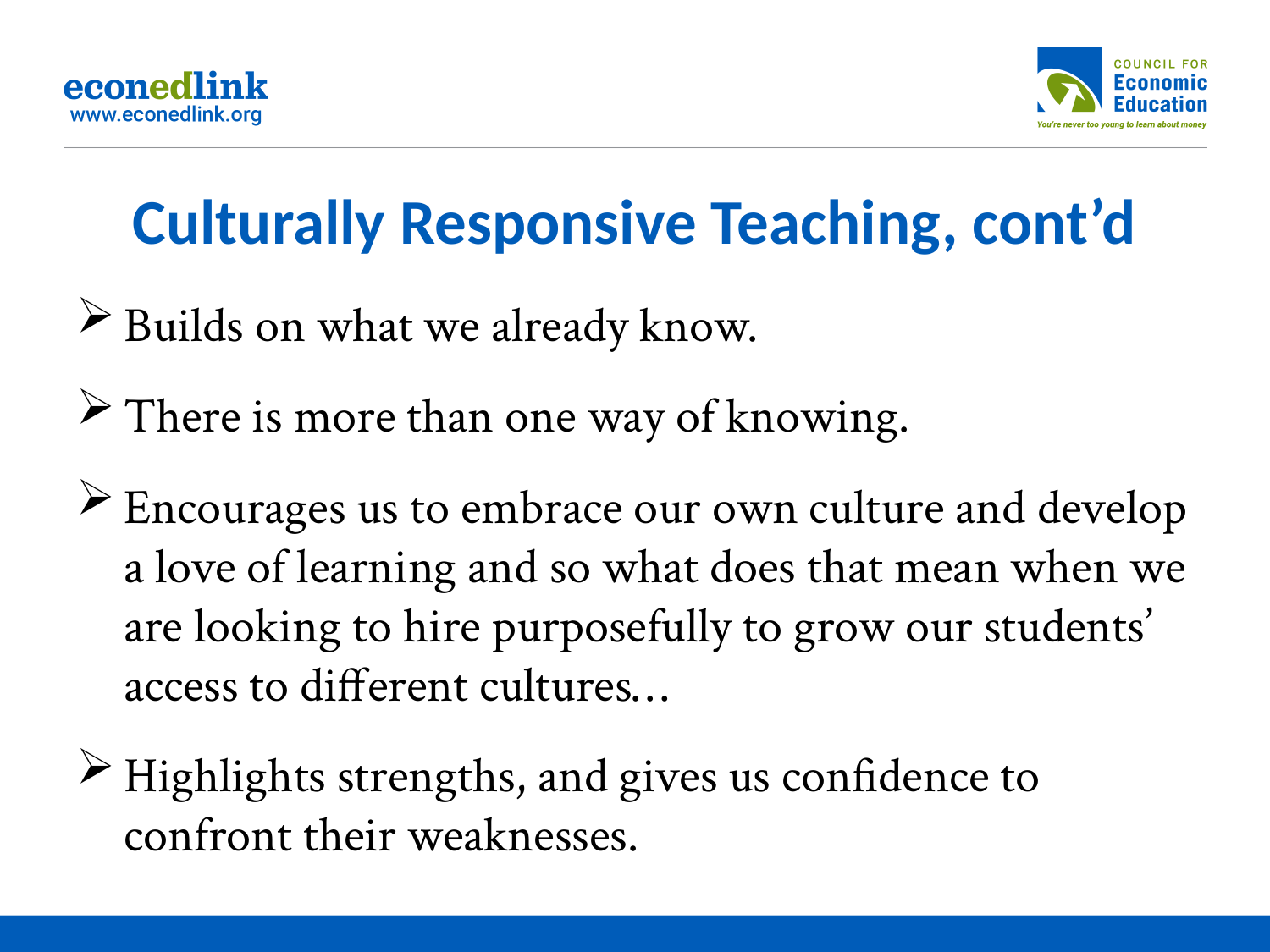

# Culturally Responsive Teaching, cont’d
Builds on what we already know.
There is more than one way of knowing.
Encourages us to embrace our own culture and develop a love of learning and so what does that mean when we are looking to hire purposefully to grow our students’ access to different cultures…
Highlights strengths, and gives us confidence to confront their weaknesses.